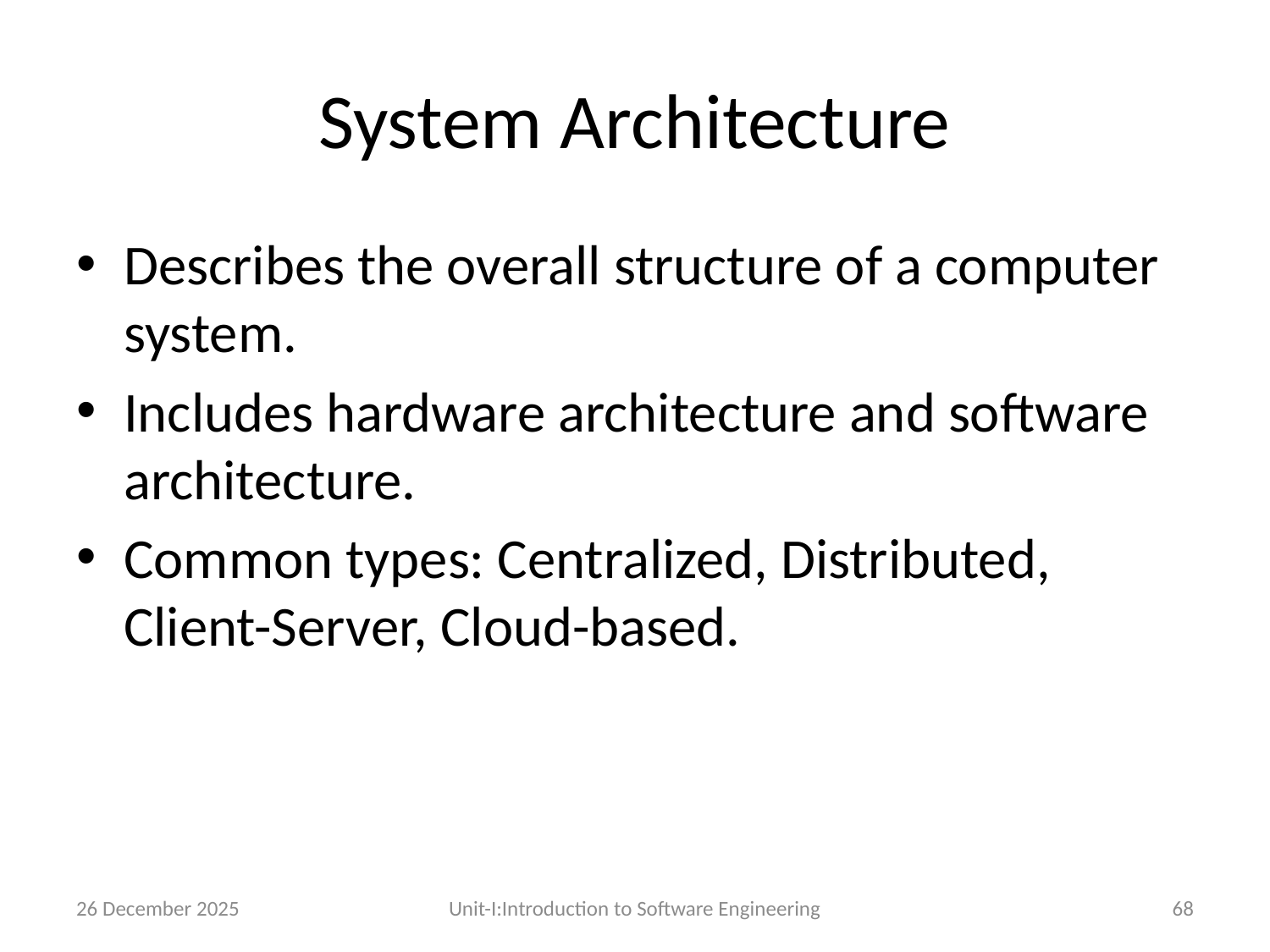

# System Architecture
Describes the overall structure of a computer system.
Includes hardware architecture and software architecture.
Common types: Centralized, Distributed, Client-Server, Cloud-based.
26 December 2025
Unit-I:Introduction to Software Engineering
68